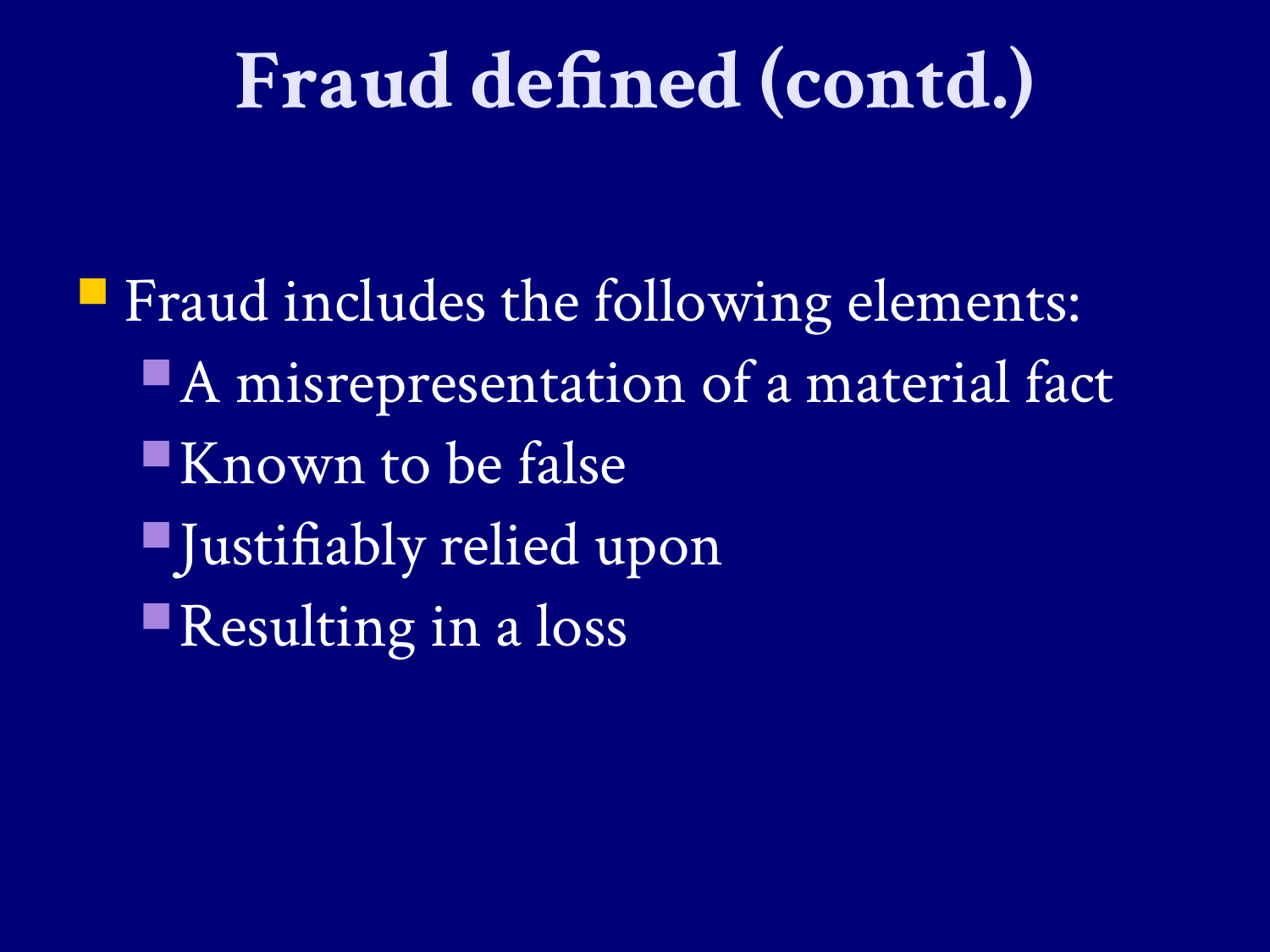

# Fraud defined (contd.)
Fraud includes the following elements:
A misrepresentation of a material fact
Known to be false
Justifiably relied upon
Resulting in a loss